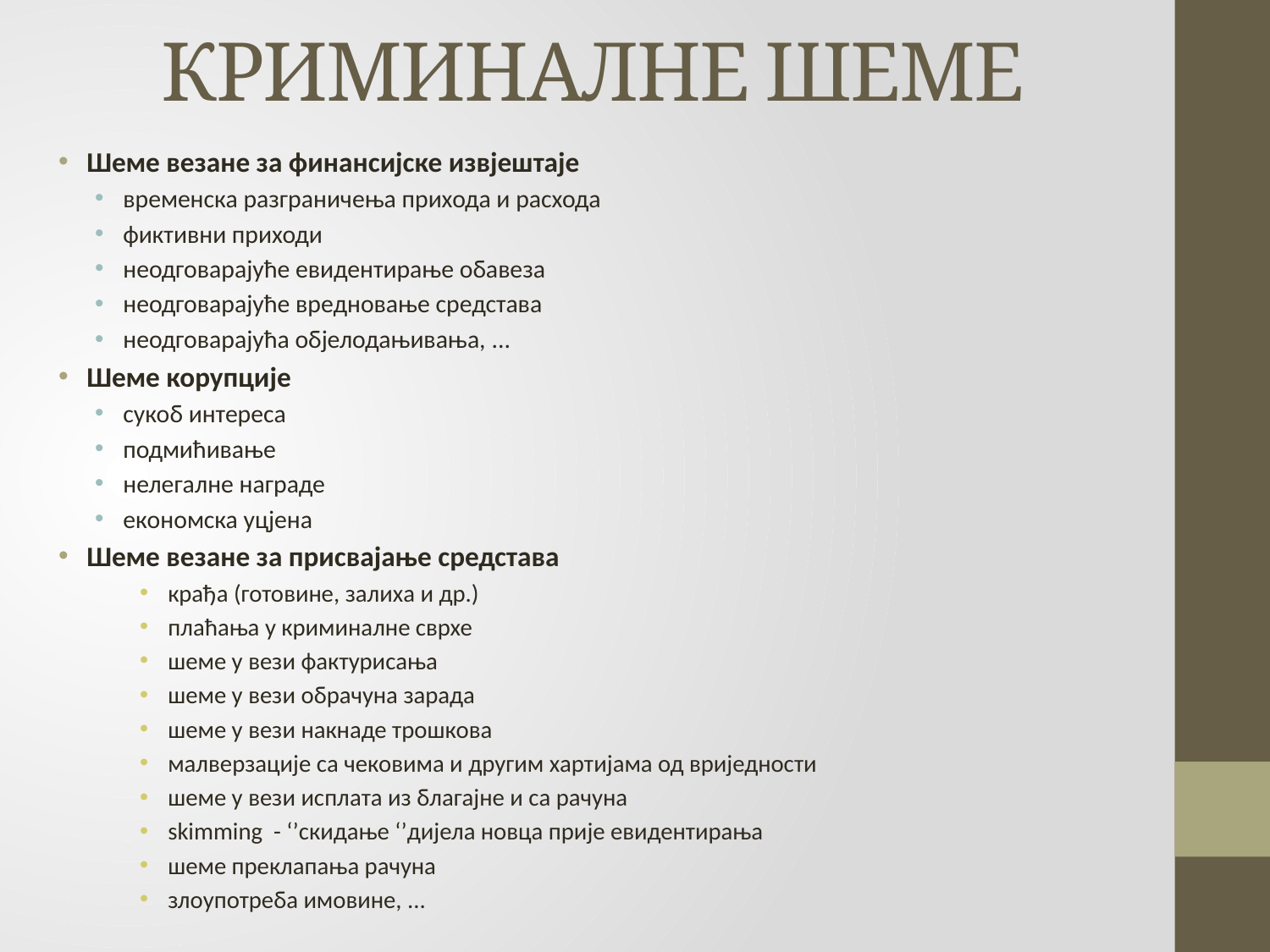

# КРИМИНАЛНЕ ШЕМЕ
Шеме везане за финансијске извјештаје
временска разграничења прихода и расхода
фиктивни приходи
неодговарајуће евидентирање обавеза
неодговарајуће вредновање средстава
неодговарајућа објелодањивања, ...
Шеме корупције
сукоб интереса
подмићивање
нелегалне награде
економска уцјена
Шеме везане за присвајање средстава
крађа (готовине, залиха и др.)
плаћања у криминалне сврхе
шеме у вези фактурисања
шеме у вези обрачуна зарада
шеме у вези накнаде трошкова
малверзације са чековима и другим хартијама од вриједности
шеме у вези исплата из благајне и са рачуна
skimming  - ‘’скидање ‘’дијела новца прије евидентирања
шеме преклапања рачуна
злоупотреба имовине, ...